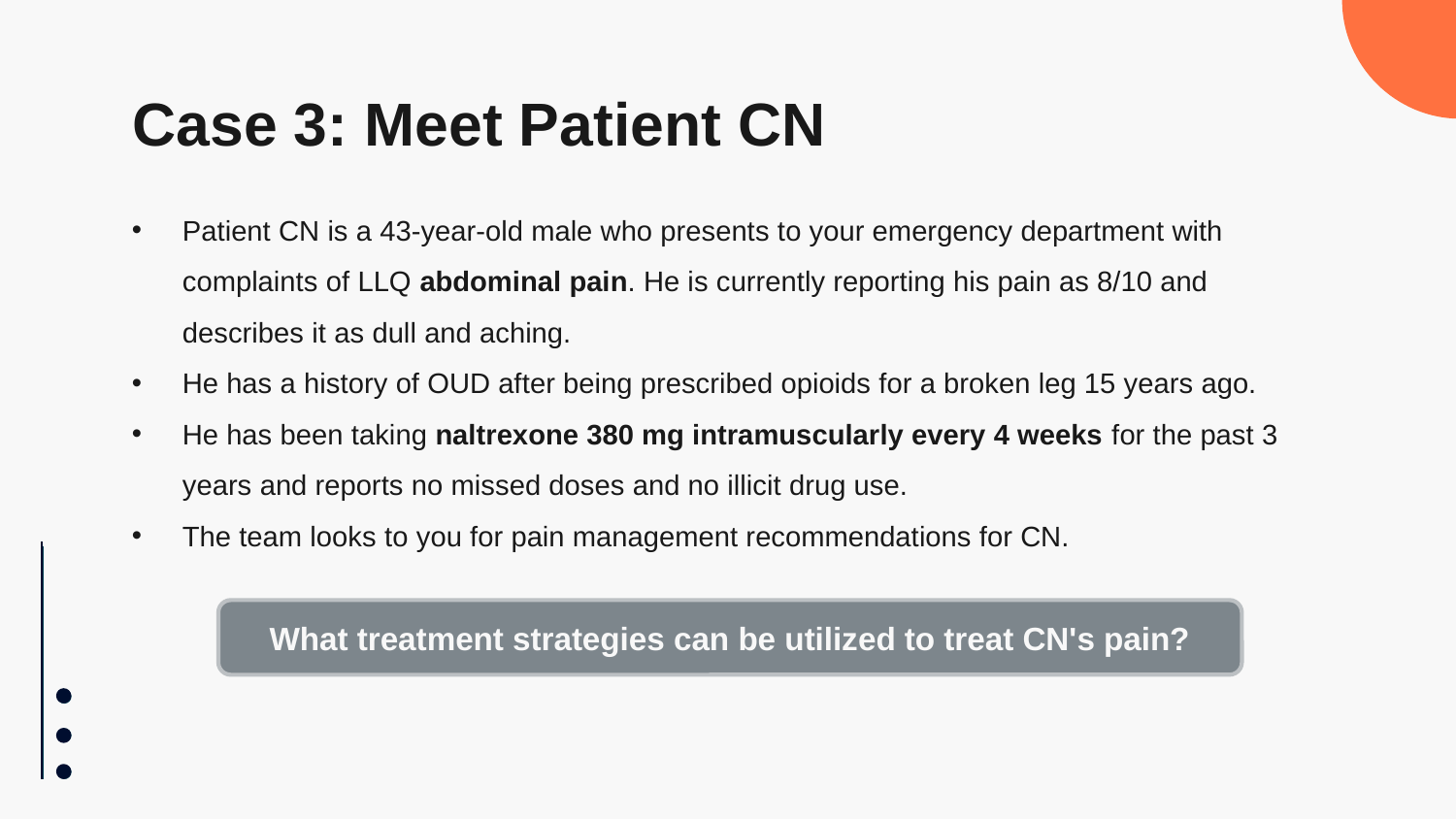

# Case 3: Meet Patient CN
Patient CN is a 43-year-old male who presents to your emergency department with complaints of LLQ abdominal pain. He is currently reporting his pain as 8/10 and describes it as dull and aching.
He has a history of OUD after being prescribed opioids for a broken leg 15 years ago.
He has been taking naltrexone 380 mg intramuscularly every 4 weeks for the past 3 years and reports no missed doses and no illicit drug use.
The team looks to you for pain management recommendations for CN.
What treatment strategies can be utilized to treat CN's pain?